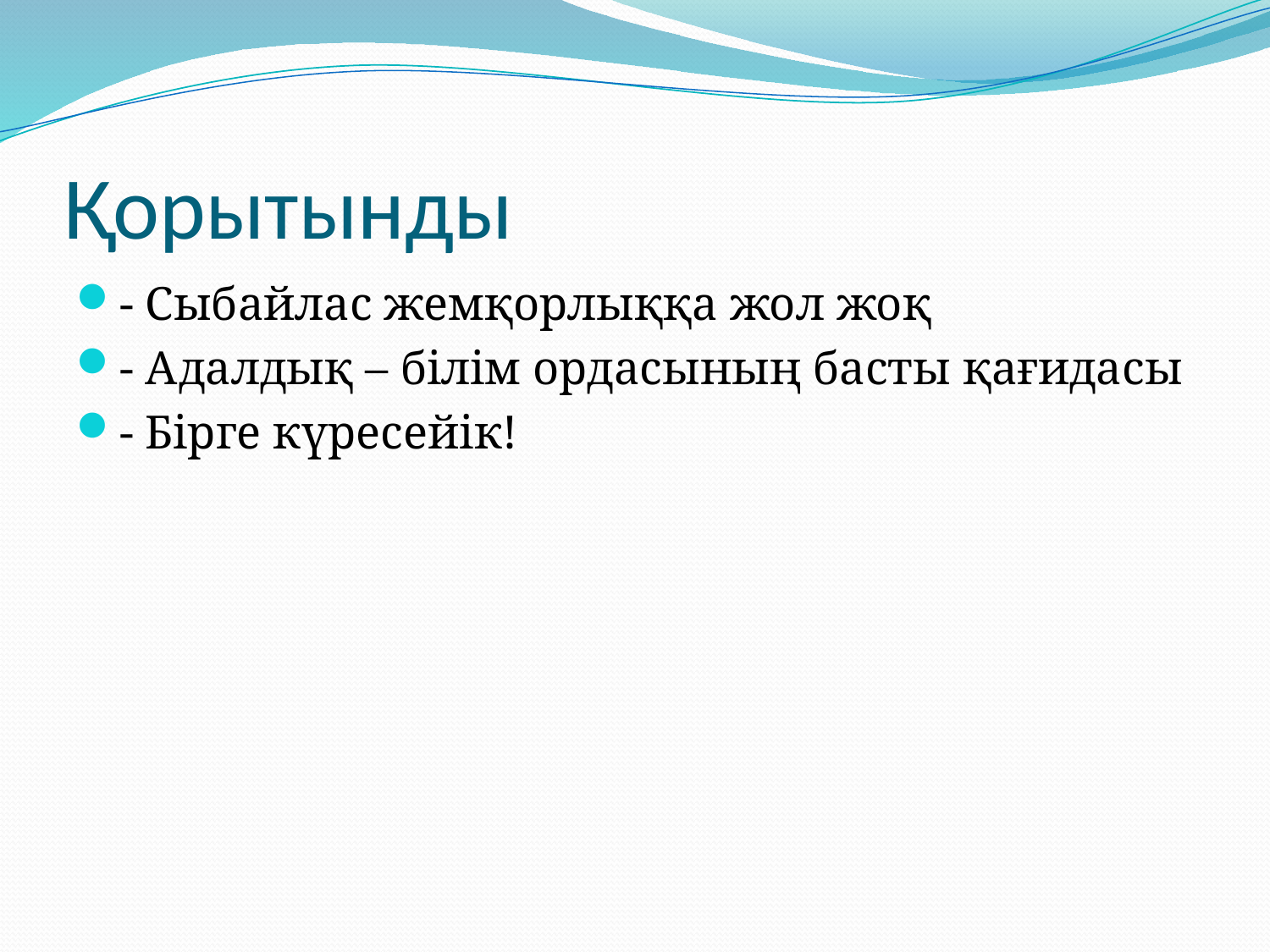

# Қорытынды
- Сыбайлас жемқорлыққа жол жоқ
- Адалдық – білім ордасының басты қағидасы
- Бірге күресейік!